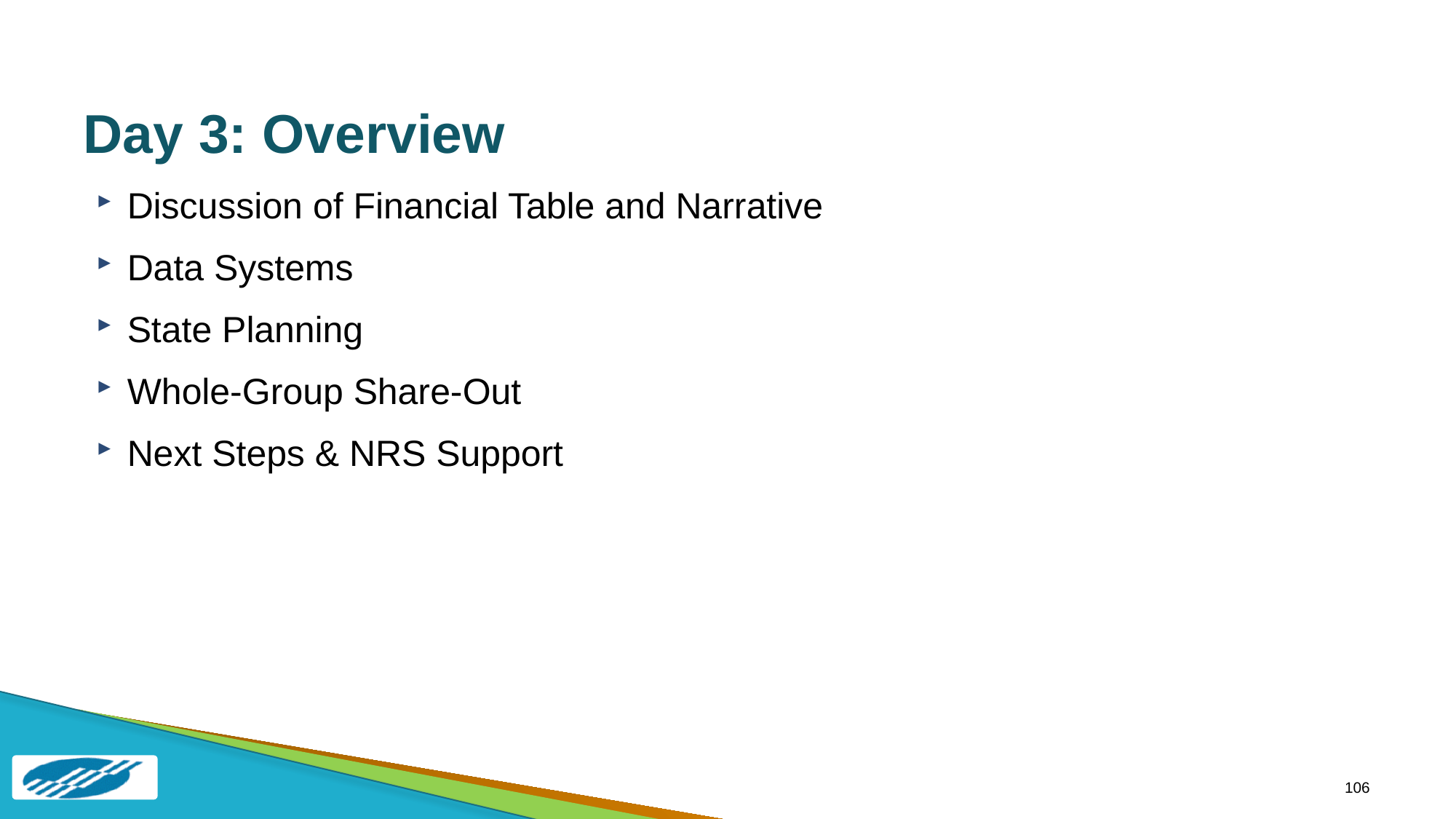

# Day 3: Overview
Discussion of Financial Table and Narrative
Data Systems
State Planning
Whole-Group Share-Out
Next Steps & NRS Support
106